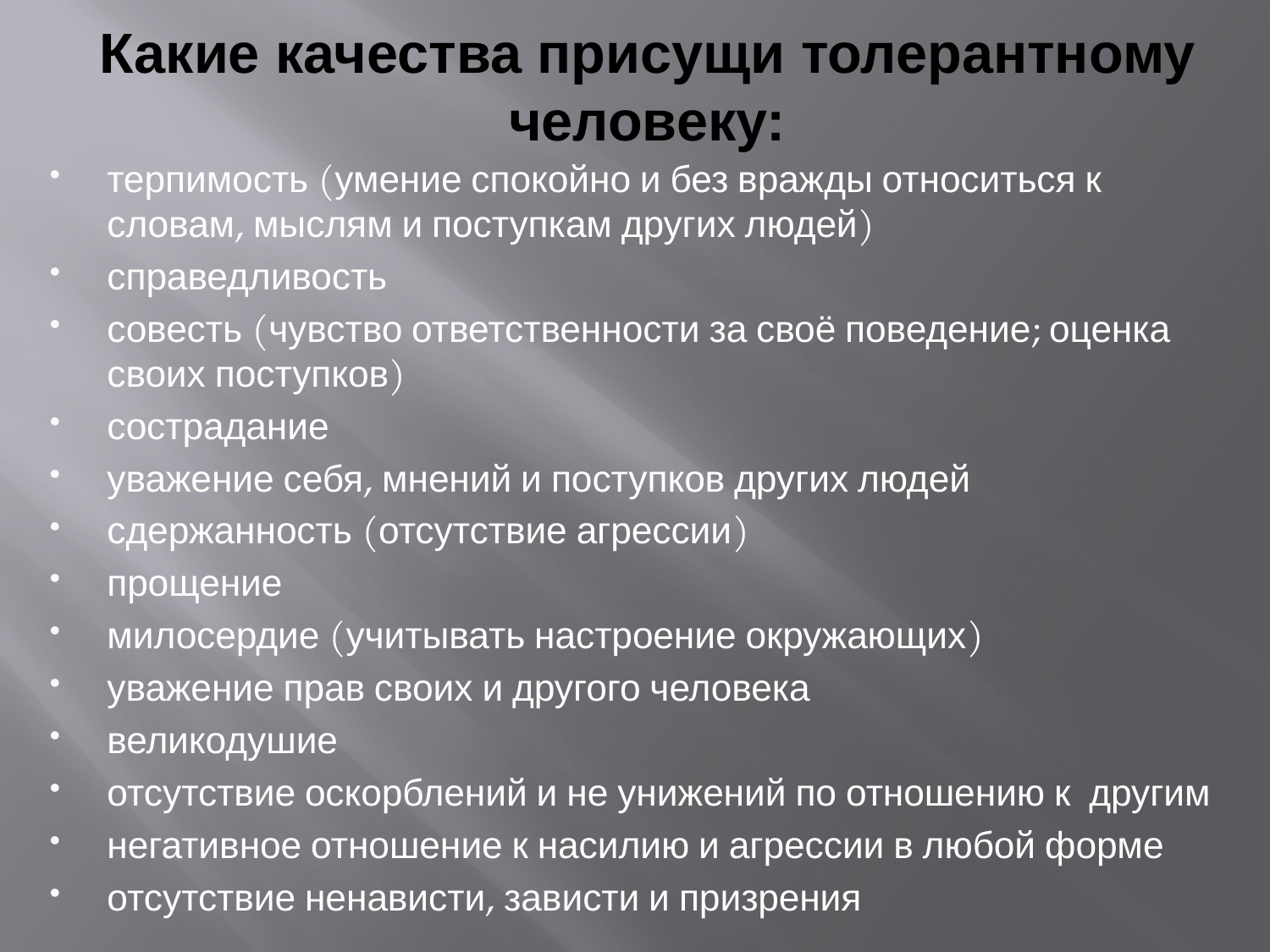

# Какие качества присущи толерантному человеку:
терпимость (умение спокойно и без вражды относиться к словам, мыслям и поступкам других людей)
справедливость
совесть (чувство ответственности за своё поведение; оценка своих поступков)
сострадание
уважение себя, мнений и поступков других людей
сдержанность (отсутствие агрессии)
прощение
милосердие (учитывать настроение окружающих)
уважение прав своих и другого человека
великодушие
отсутствие оскорблений и не унижений по отношению к  другим
негативное отношение к насилию и агрессии в любой форме
отсутствие ненависти, зависти и призрения